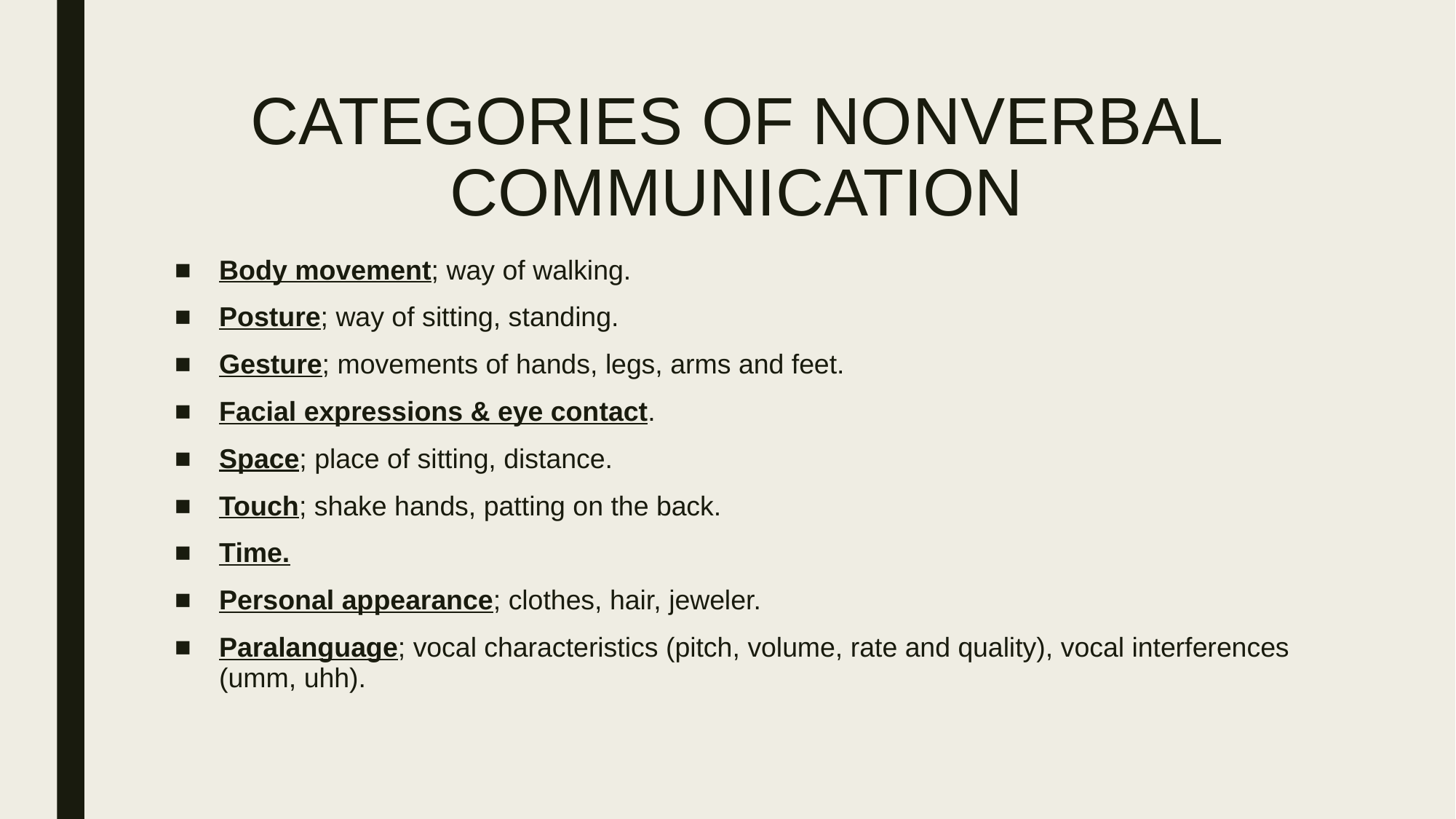

# CATEGORIES OF NONVERBAL COMMUNICATION
Body movement; way of walking.
Posture; way of sitting, standing.
Gesture; movements of hands, legs, arms and feet.
Facial expressions & eye contact.
Space; place of sitting, distance.
Touch; shake hands, patting on the back.
Time.
Personal appearance; clothes, hair, jeweler.
Paralanguage; vocal characteristics (pitch, volume, rate and quality), vocal interferences (umm, uhh).